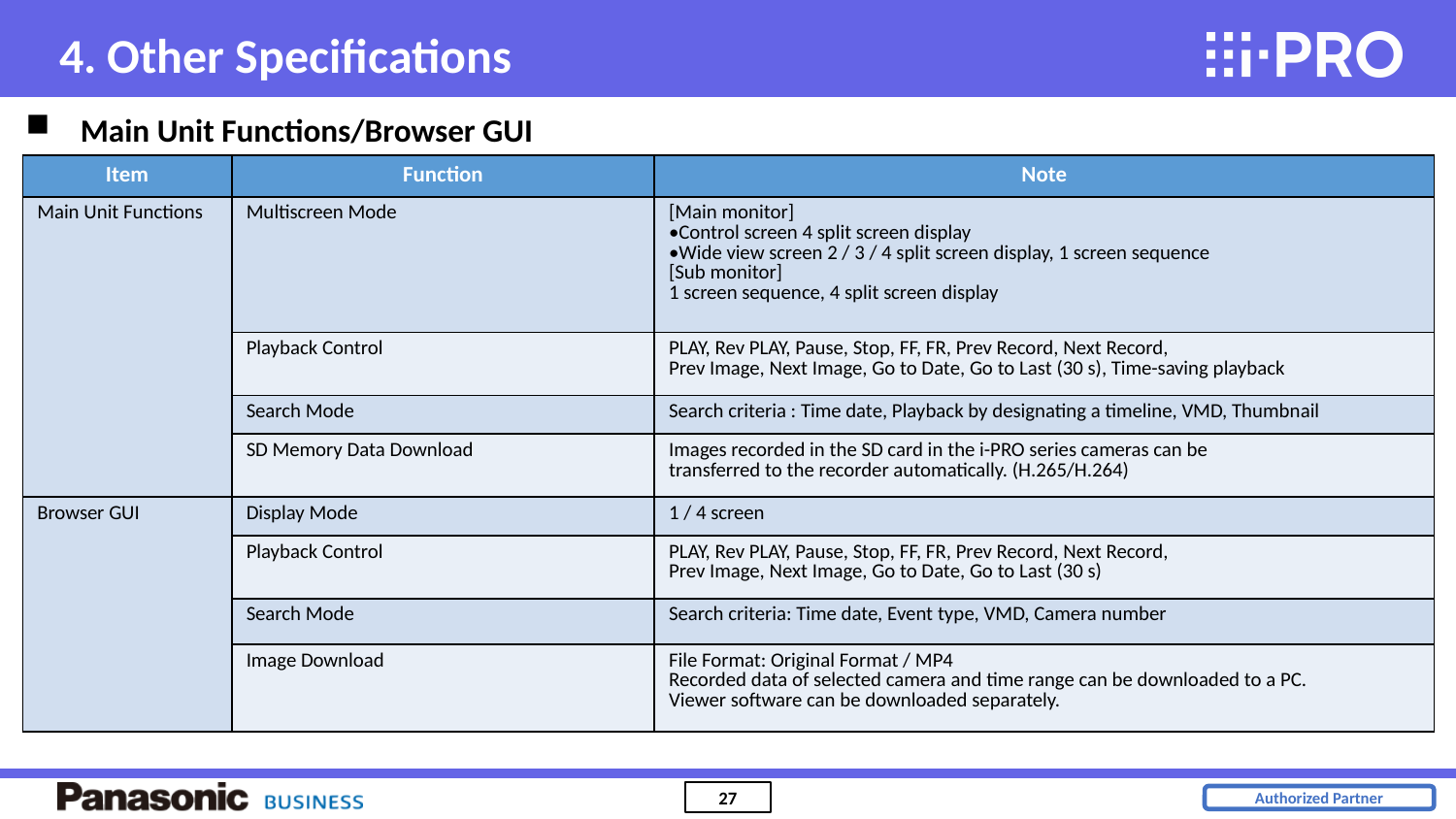

4. Other Specifications
Main Unit Functions/Browser GUI
| Item | Function | Note |
| --- | --- | --- |
| Main Unit Functions | Multiscreen Mode | [Main monitor] •Control screen 4 split screen display •Wide view screen 2 / 3 / 4 split screen display, 1 screen sequence [Sub monitor] 1 screen sequence, 4 split screen display |
|  | Playback Control | PLAY, Rev PLAY, Pause, Stop, FF, FR, Prev Record, Next Record, Prev Image, Next Image, Go to Date, Go to Last (30 s), Time-saving playback |
|  | Search Mode | Search criteria : Time date, Playback by designating a timeline, VMD, Thumbnail |
|  | SD Memory Data Download | Images recorded in the SD card in the i-PRO series cameras can be transferred to the recorder automatically. (H.265/H.264) |
| Browser GUI | Display Mode | 1 / 4 screen |
|  | Playback Control | PLAY, Rev PLAY, Pause, Stop, FF, FR, Prev Record, Next Record, Prev Image, Next Image, Go to Date, Go to Last (30 s) |
|  | Search Mode | Search criteria: Time date, Event type, VMD, Camera number |
|  | Image Download | File Format: Original Format / MP4 Recorded data of selected camera and time range can be downloaded to a PC. Viewer software can be downloaded separately. |